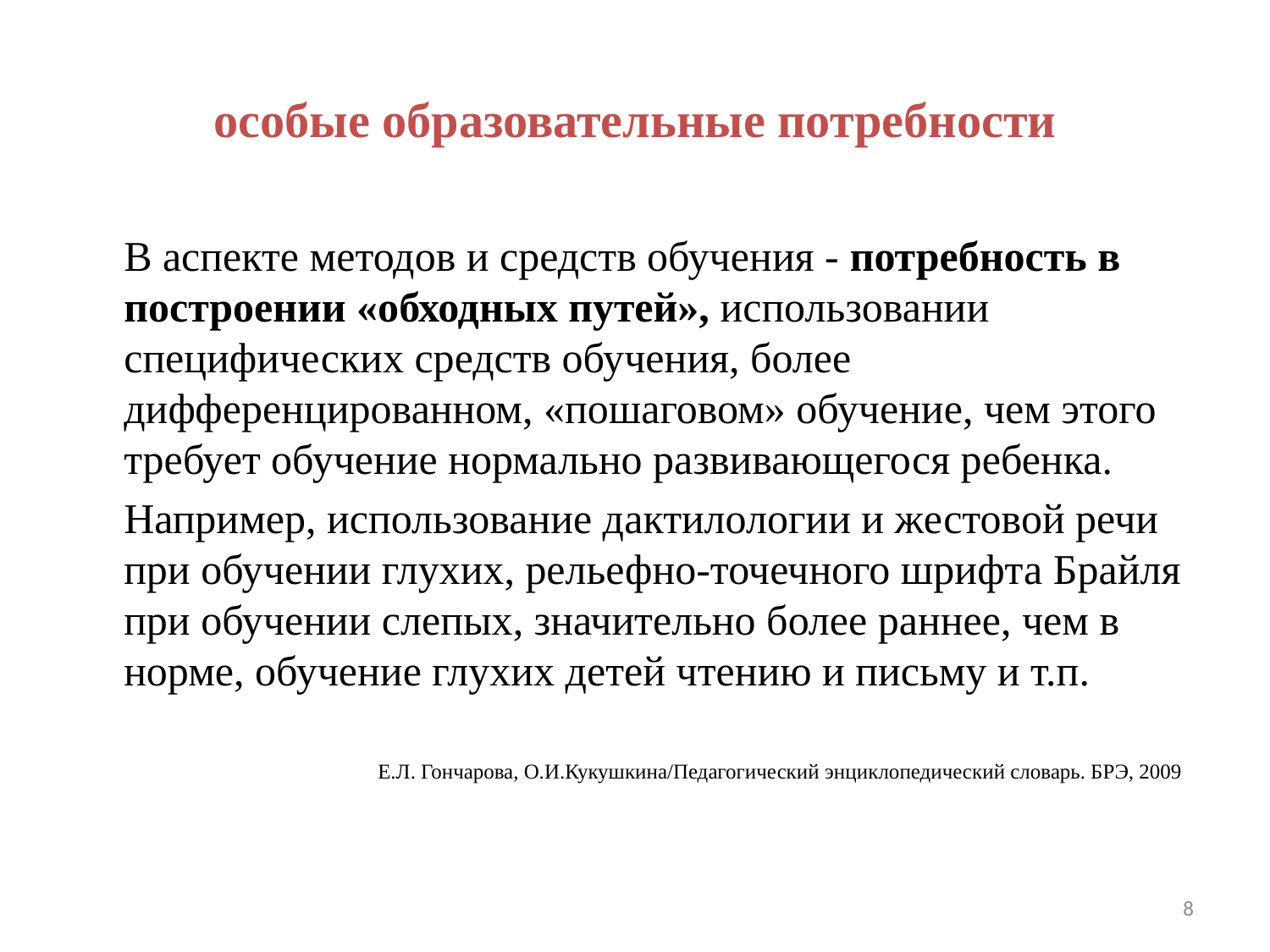

# особые образовательные потребности
	В аспекте методов и средств обучения - потребность в построении «обходных путей», использовании специфических средств обучения, более дифференцированном, «пошаговом» обучение, чем этого требует обучение нормально развивающегося ребенка.
	Например, использование дактилологии и жестовой речи при обучении глухих, рельефно-точечного шрифта Брайля при обучении слепых, значительно более раннее, чем в норме, обучение глухих детей чтению и письму и т.п.

			Е.Л. Гончарова, О.И.Кукушкина/Педагогический энциклопедический словарь. БРЭ, 2009

8